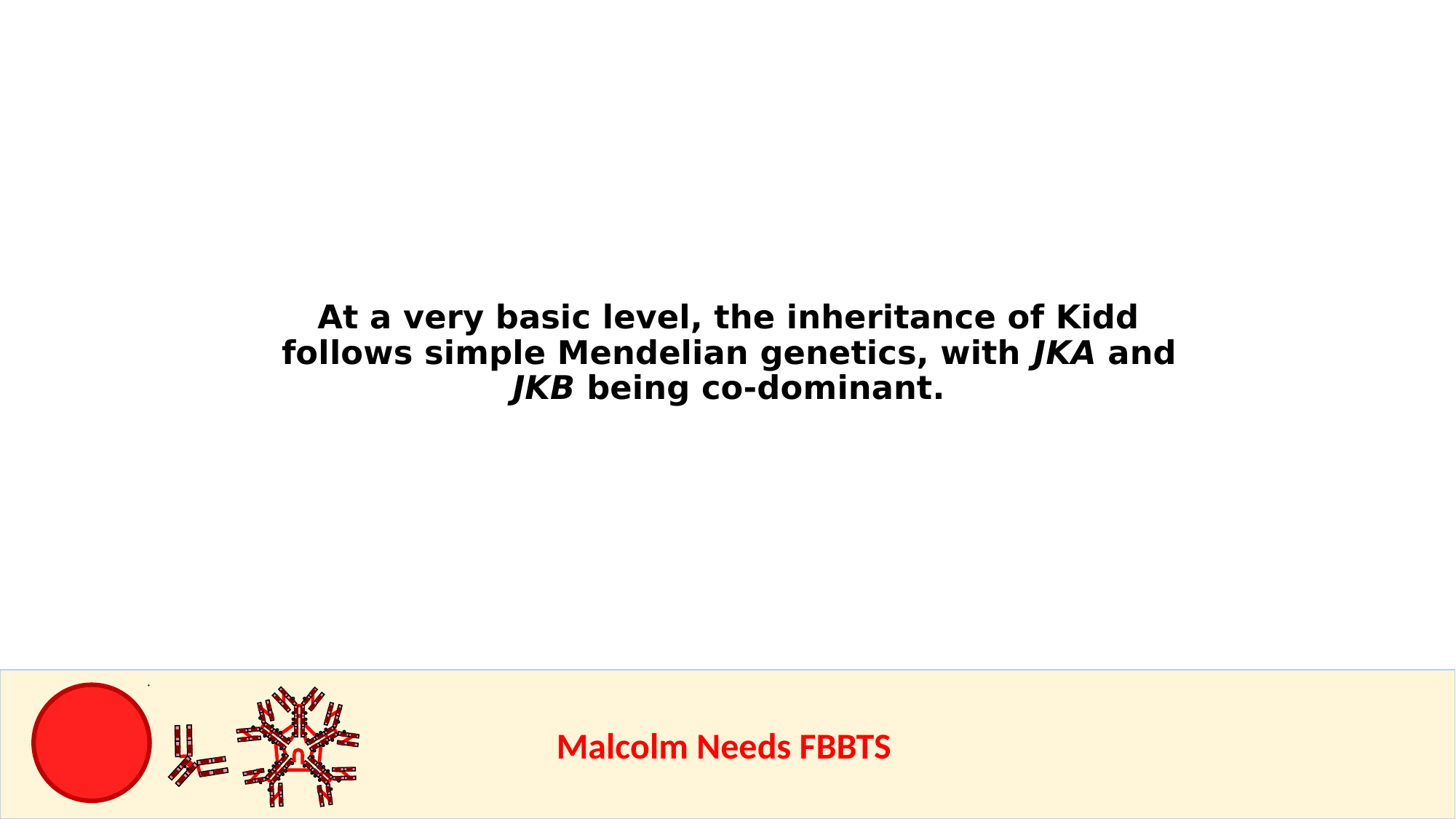

At a very basic level, the inheritance of Kidd follows simple Mendelian genetics, with JKA and JKB being co-dominant.
					Malcolm Needs FBBTS